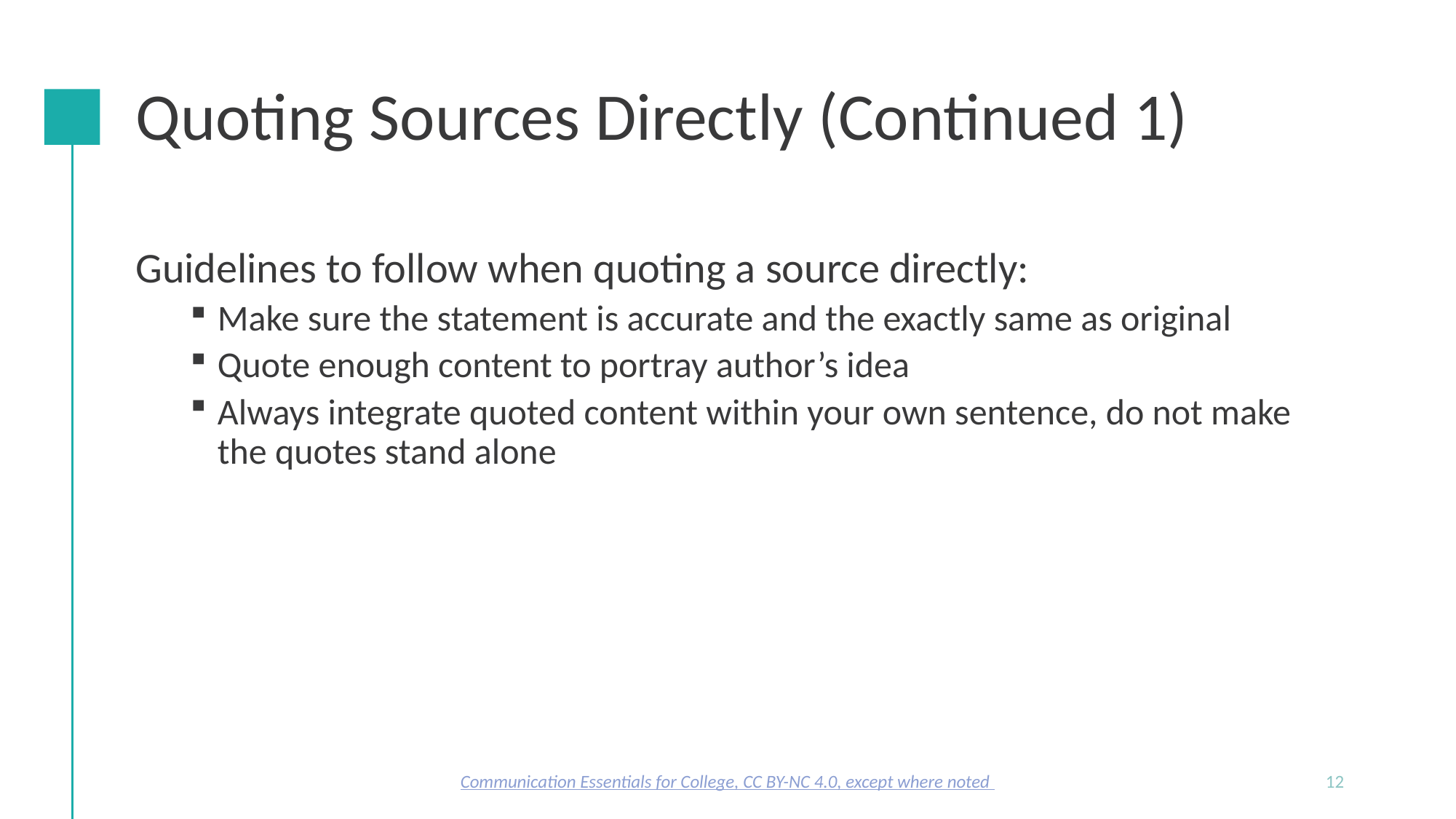

# Quoting Sources Directly (Continued 1)
Guidelines to follow when quoting a source directly:
Make sure the statement is accurate and the exactly same as original
Quote enough content to portray author’s idea
Always integrate quoted content within your own sentence, do not make the quotes stand alone

Communication Essentials for College, CC BY-NC 4.0, except where noted
12